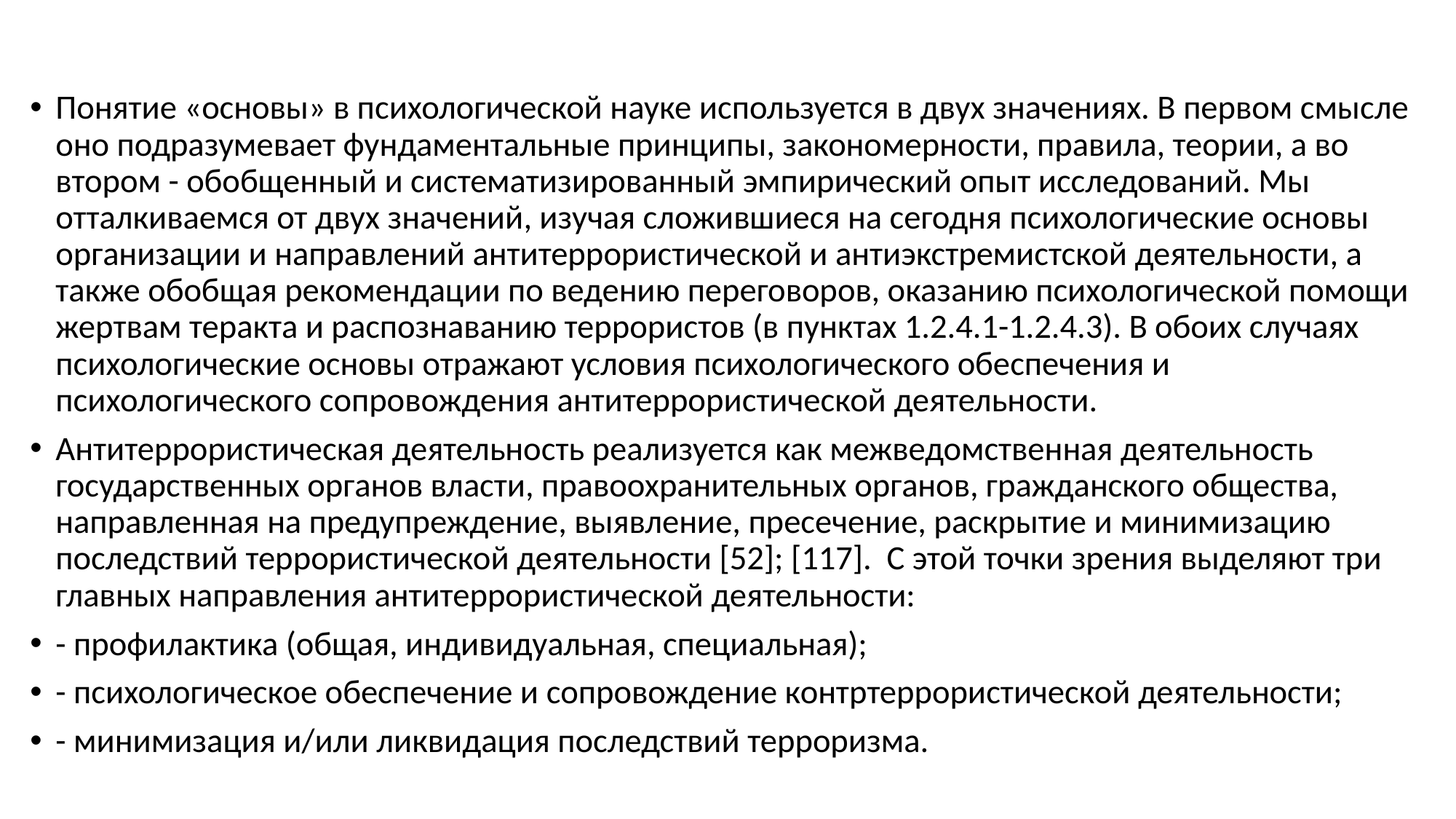

# Профилактика терроризма
Понятие «основы» в психологической науке используется в двух значениях. В первом смысле оно подразумевает фундаментальные принципы, закономерности, правила, теории, а во втором - обобщенный и систематизированный эмпирический опыт исследований. Мы отталкиваемся от двух значений, изучая сложившиеся на сегодня психологические основы организации и направлений антитеррористической и антиэкстремистской деятельности, а также обобщая рекомендации по ведению переговоров, оказанию психологической помощи жертвам теракта и распознаванию террористов (в пунктах 1.2.4.1-1.2.4.3). В обоих случаях психологические основы отражают условия психологического обеспечения и психологического сопровождения антитеррористической деятельности.
Антитеррористическая деятельность реализуется как межведомственная деятельность государственных органов власти, правоохранительных органов, гражданского общества, направленная на предупреждение, выявление, пресечение, раскрытие и минимизацию последствий террористической деятельности [52]; [117].  С этой точки зрения выделяют три главных направления антитеррористической деятельности:
- профилактика (общая, индивидуальная, специальная);
- психологическое обеспечение и сопровождение контртеррористической деятельности;
- минимизация и/или ликвидация последствий терроризма.